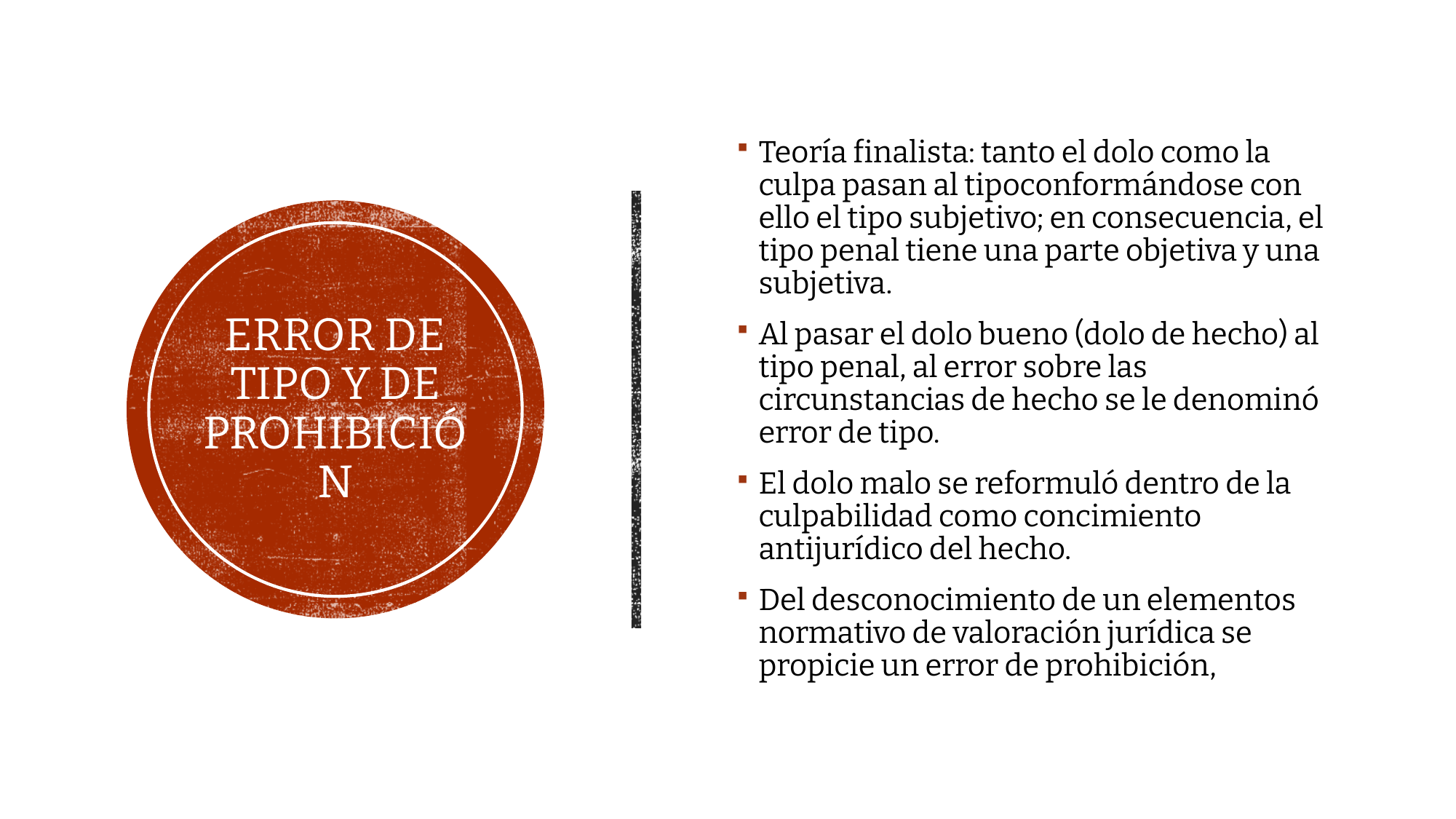

Teoría finalista: tanto el dolo como la culpa pasan al tipoconformándose con ello el tipo subjetivo; en consecuencia, el tipo penal tiene una parte objetiva y una subjetiva.
Al pasar el dolo bueno (dolo de hecho) al tipo penal, al error sobre las circunstancias de hecho se le denominó error de tipo.
El dolo malo se reformuló dentro de la culpabilidad como concimiento antijurídico del hecho.
Del desconocimiento de un elementos normativo de valoración jurídica se propicie un error de prohibición,

# Error de tipo y de prohibición